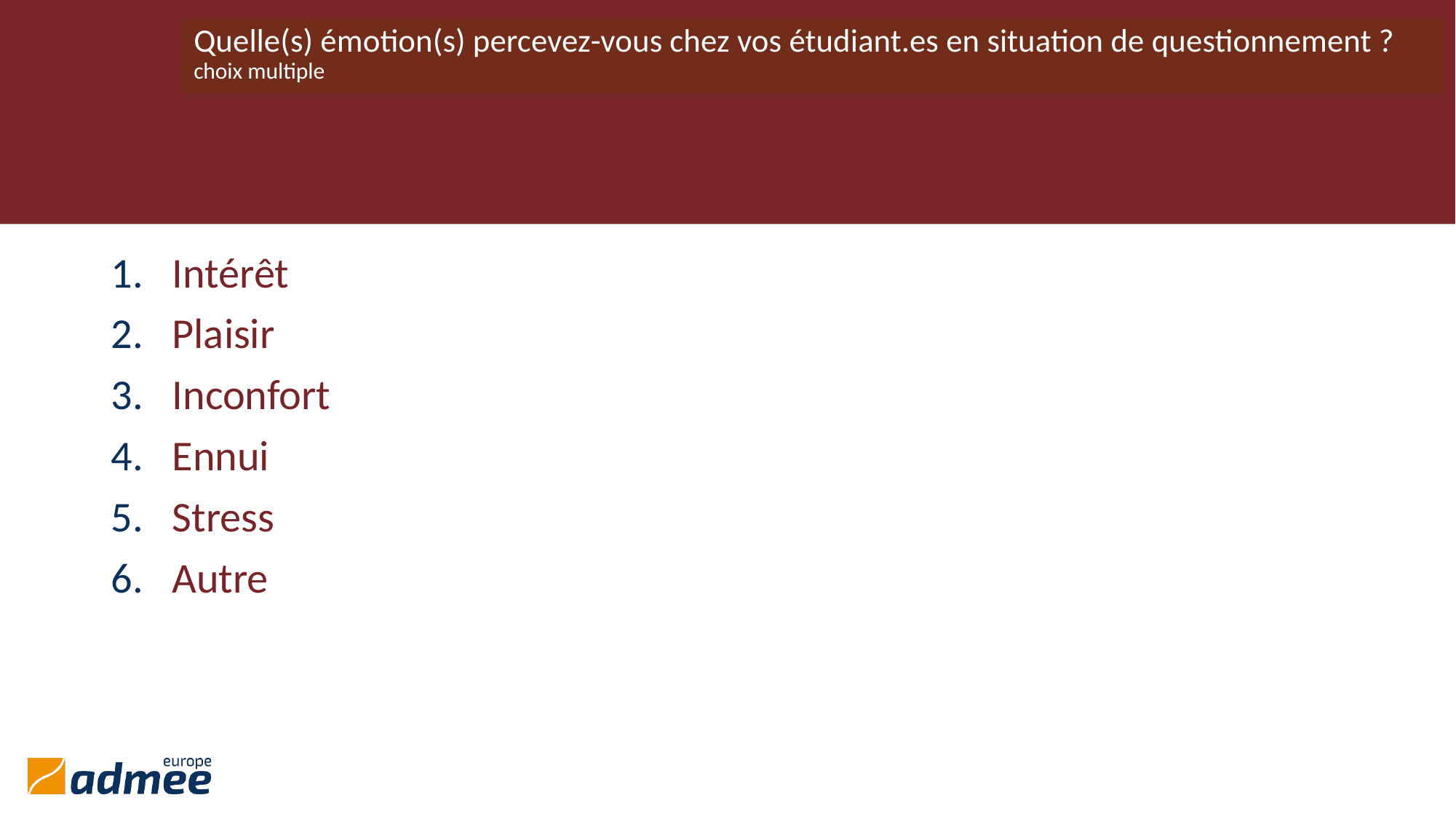

# Quelle(s) émotion(s) percevez-vous chez vos étudiant.es en situation de questionnement ? choix multiple
Intérêt
Plaisir
Inconfort
Ennui
Stress
Autre